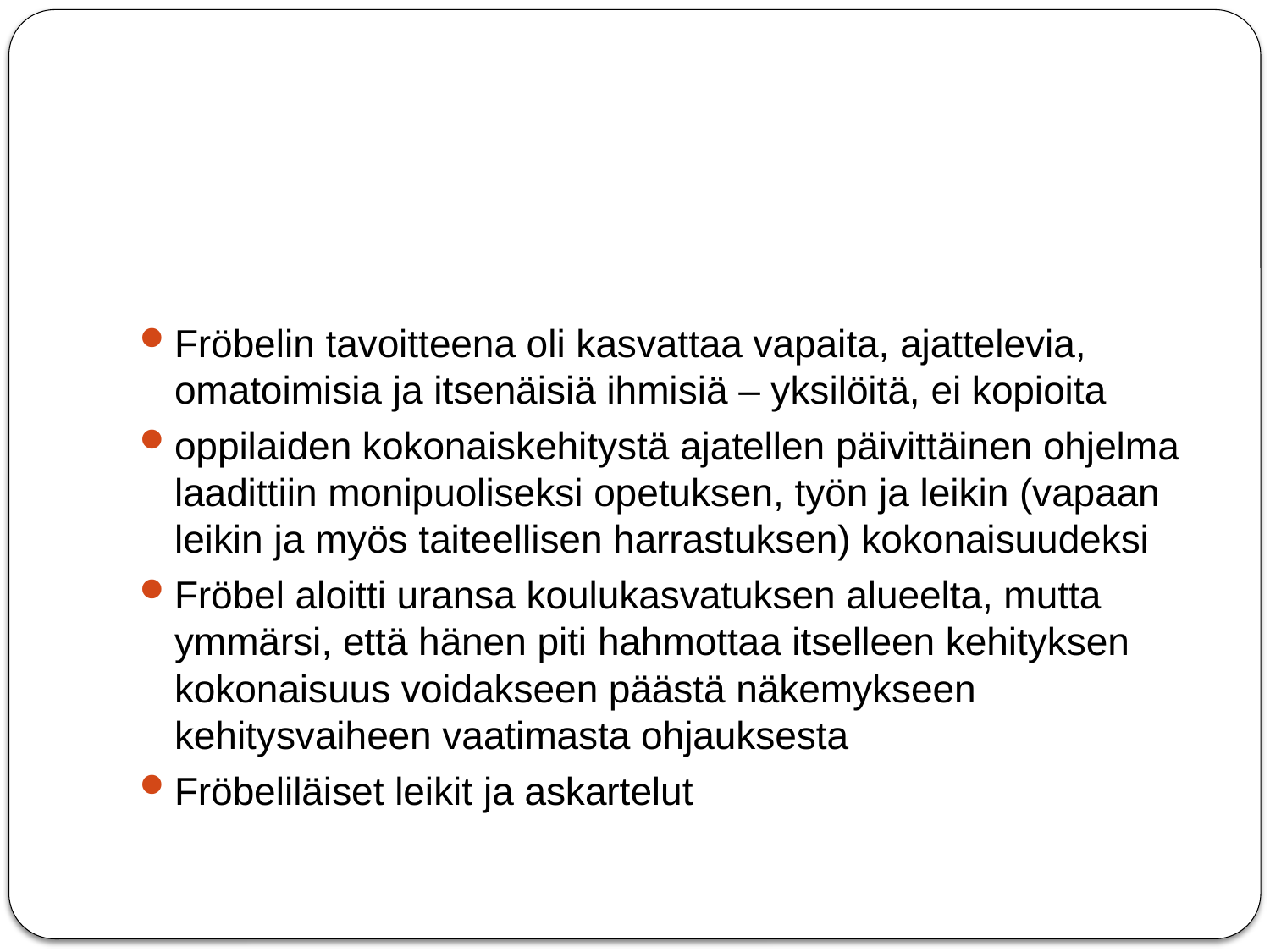

#

Fröbelin tavoitteena oli kasvattaa vapaita, ajattelevia, omatoimisia ja itsenäisiä ihmisiä – yksilöitä, ei kopioita
oppilaiden kokonaiskehitystä ajatellen päivittäinen ohjelma laadittiin monipuoliseksi opetuksen, työn ja leikin (vapaan leikin ja myös taiteellisen harrastuksen) kokonaisuudeksi
Fröbel aloitti uransa koulukasvatuksen alueelta, mutta ymmärsi, että hänen piti hahmottaa itselleen kehityksen kokonaisuus voidakseen päästä näkemykseen kehitysvaiheen vaatimasta ohjauksesta
Fröbeliläiset leikit ja askartelut